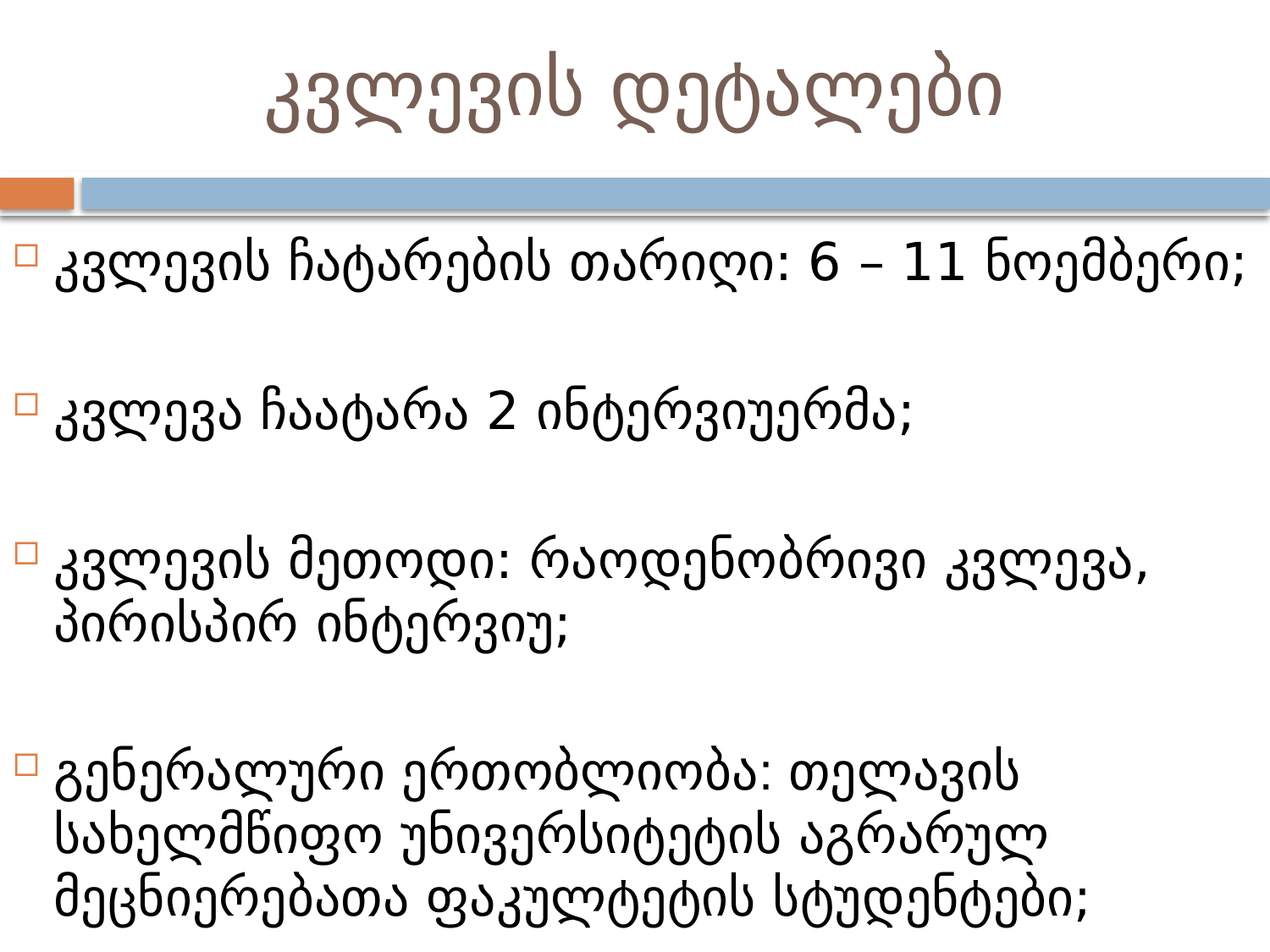

# კვლევის დეტალები
კვლევის ჩატარების თარიღი: 6 – 11 ნოემბერი;

კვლევა ჩაატარა 2 ინტერვიუერმა;

კვლევის მეთოდი: რაოდენობრივი კვლევა, პირისპირ ინტერვიუ;

გენერალური ერთობლიობა: თელავის სახელმწიფო უნივერსიტეტის აგრარულ მეცნიერებათა ფაკულტეტის სტუდენტები;